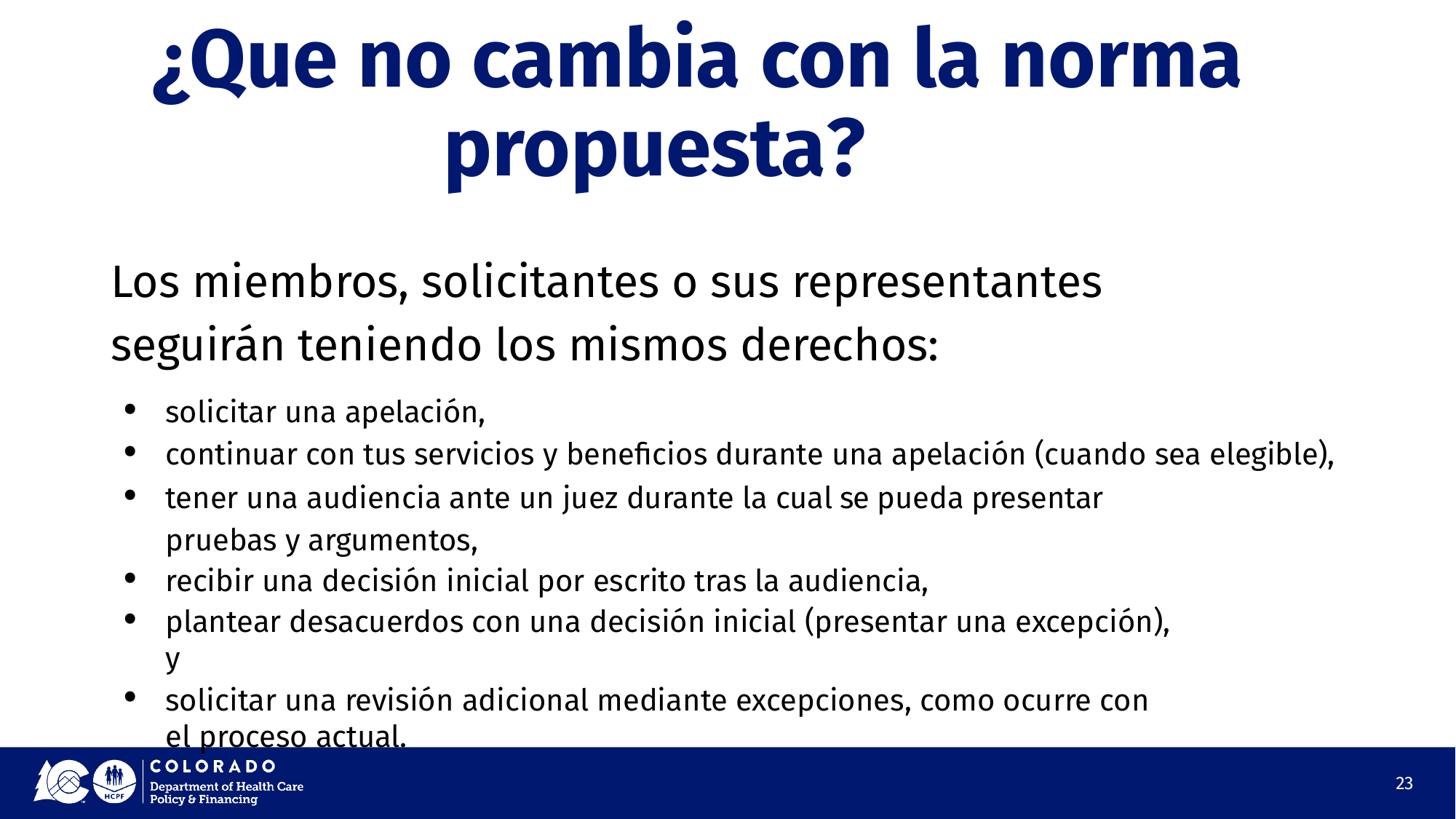

# ¿Que no cambia con la norma propuesta?
Los miembros, solicitantes o sus representantes seguirán teniendo los mismos derechos:
solicitar una apelación,
continuar con tus servicios y beneficios durante una apelación (cuando sea elegible),
tener una audiencia ante un juez durante la cual se pueda presentar pruebas y argumentos,
recibir una decisión inicial por escrito tras la audiencia,
plantear desacuerdos con una decisión inicial (presentar una excepción), y
solicitar una revisión adicional mediante excepciones, como ocurre con el proceso actual.
23